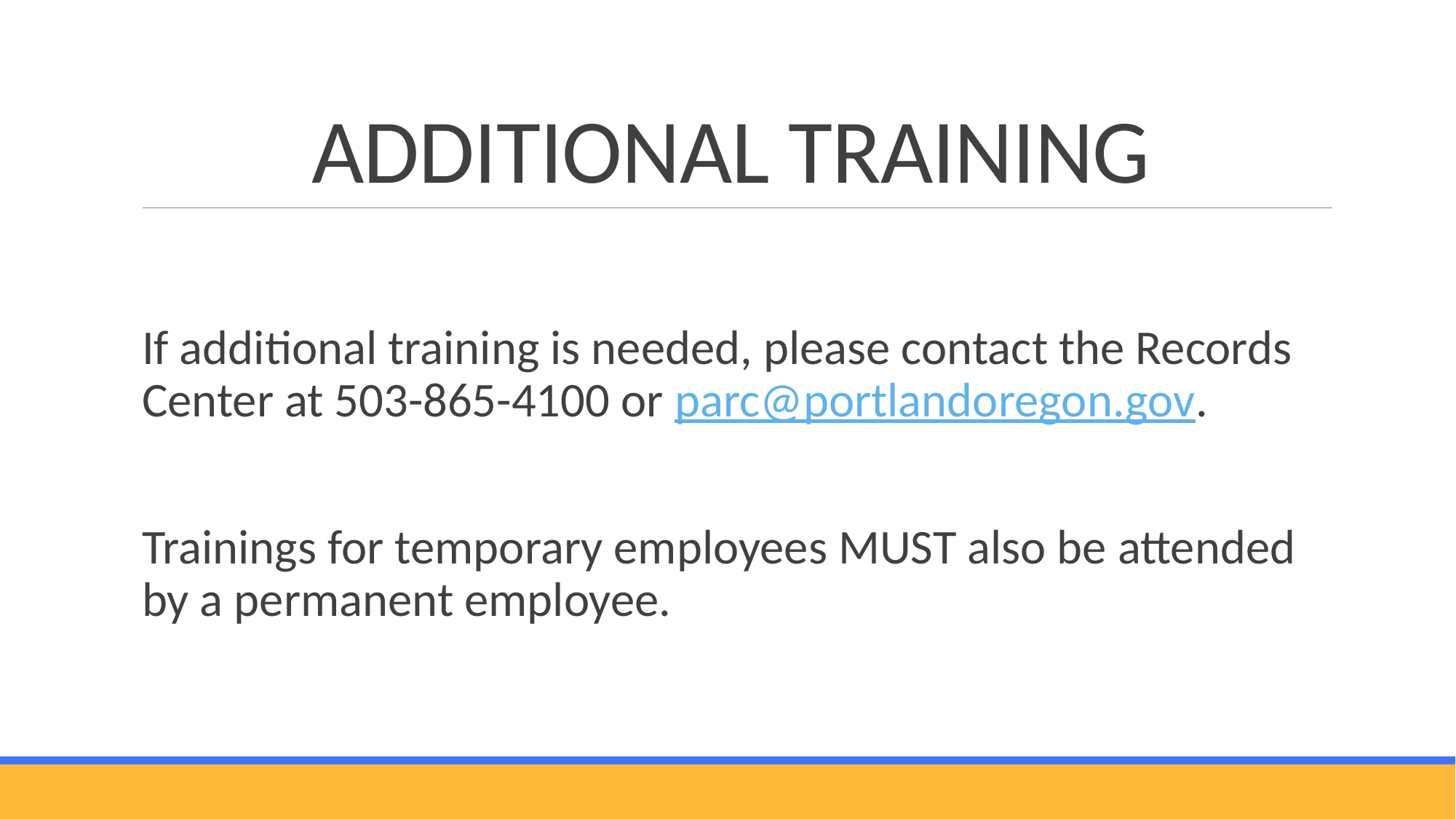

# ADDITIONAL TRAINING

If additional training is needed, please contact the Records Center at 503-865-4100 or parc@portlandoregon.gov.

Trainings for temporary employees MUST also be attended by a permanent employee.